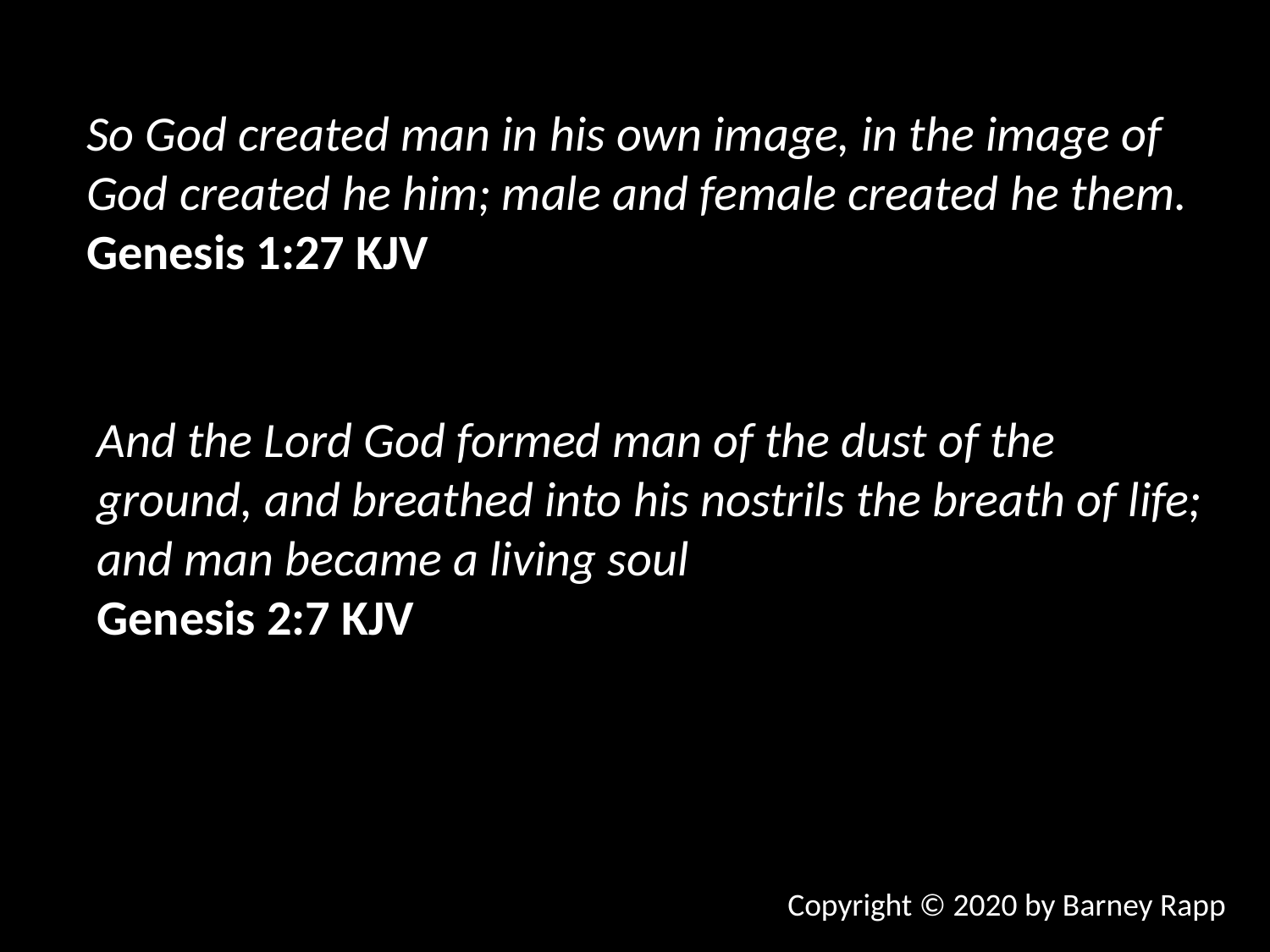

So God created man in his own image, in the image of God created he him; male and female created he them.
Genesis 1:27 KJV
And the Lord God formed man of the dust of the ground, and breathed into his nostrils the breath of life; and man became a living soul
Genesis 2:7 KJV
Copyright © 2020 by Barney Rapp